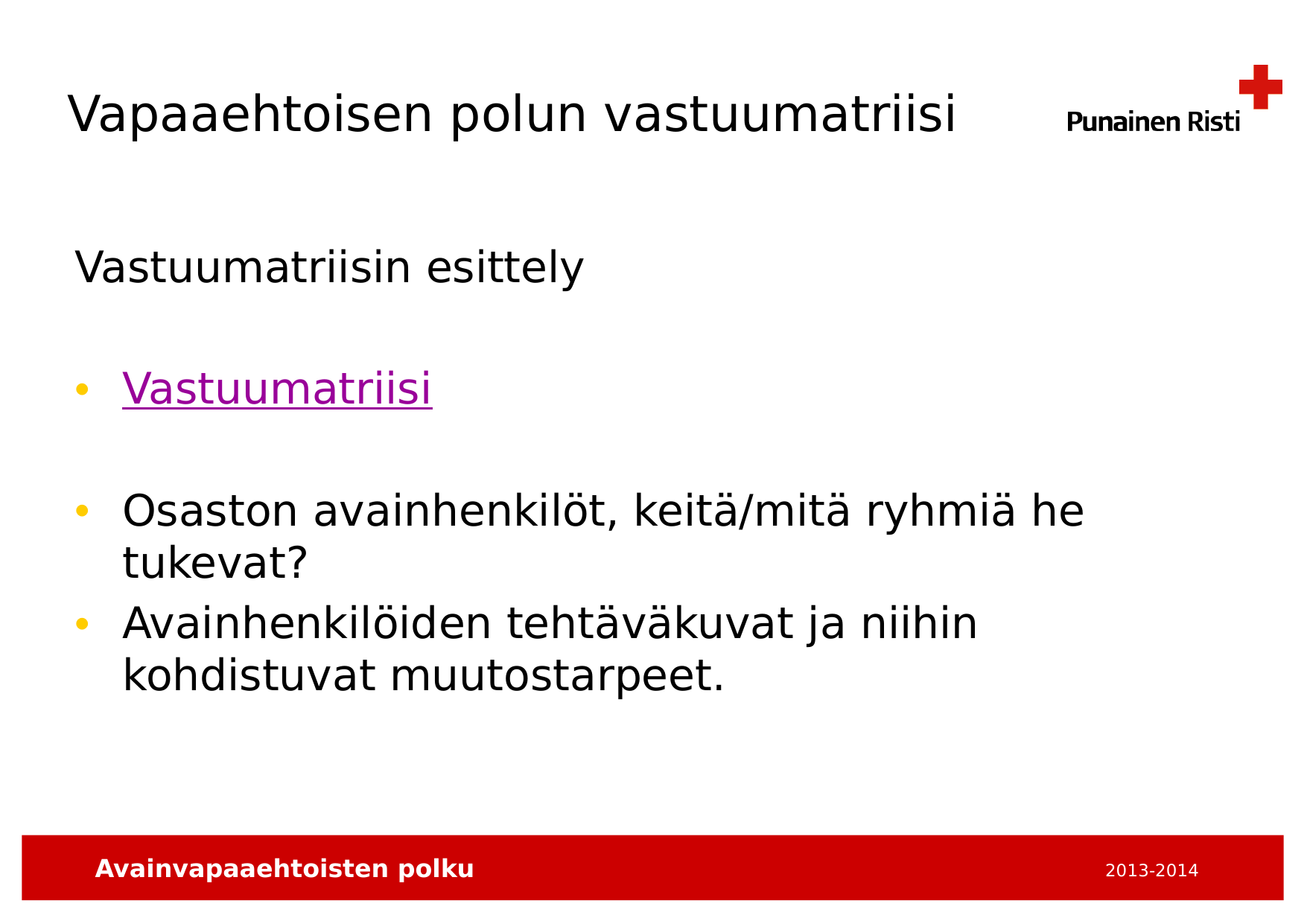

# Vapaaehtoisen polun vastuumatriisi
Vastuumatriisin esittely

Vastuumatriisi

Osaston avainhenkilöt, keitä/mitä ryhmiä he tukevat?
Avainhenkilöiden tehtäväkuvat ja niihin kohdistuvat muutostarpeet.